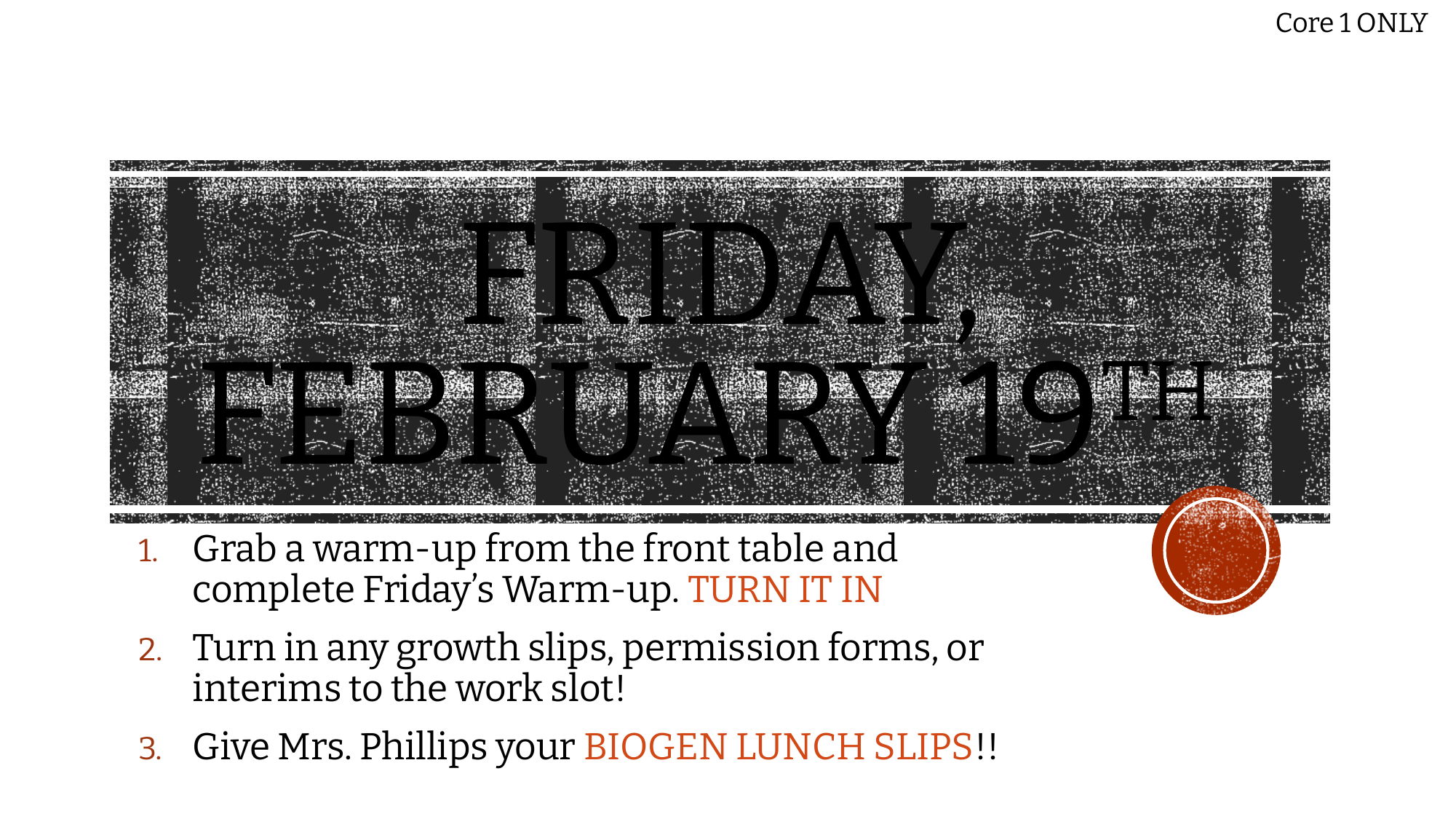

Core 1 ONLY
# Friday, February 19th
Grab a warm-up from the front table and complete Friday’s Warm-up. TURN IT IN
Turn in any growth slips, permission forms, or interims to the work slot!
Give Mrs. Phillips your BIOGEN LUNCH SLIPS!!